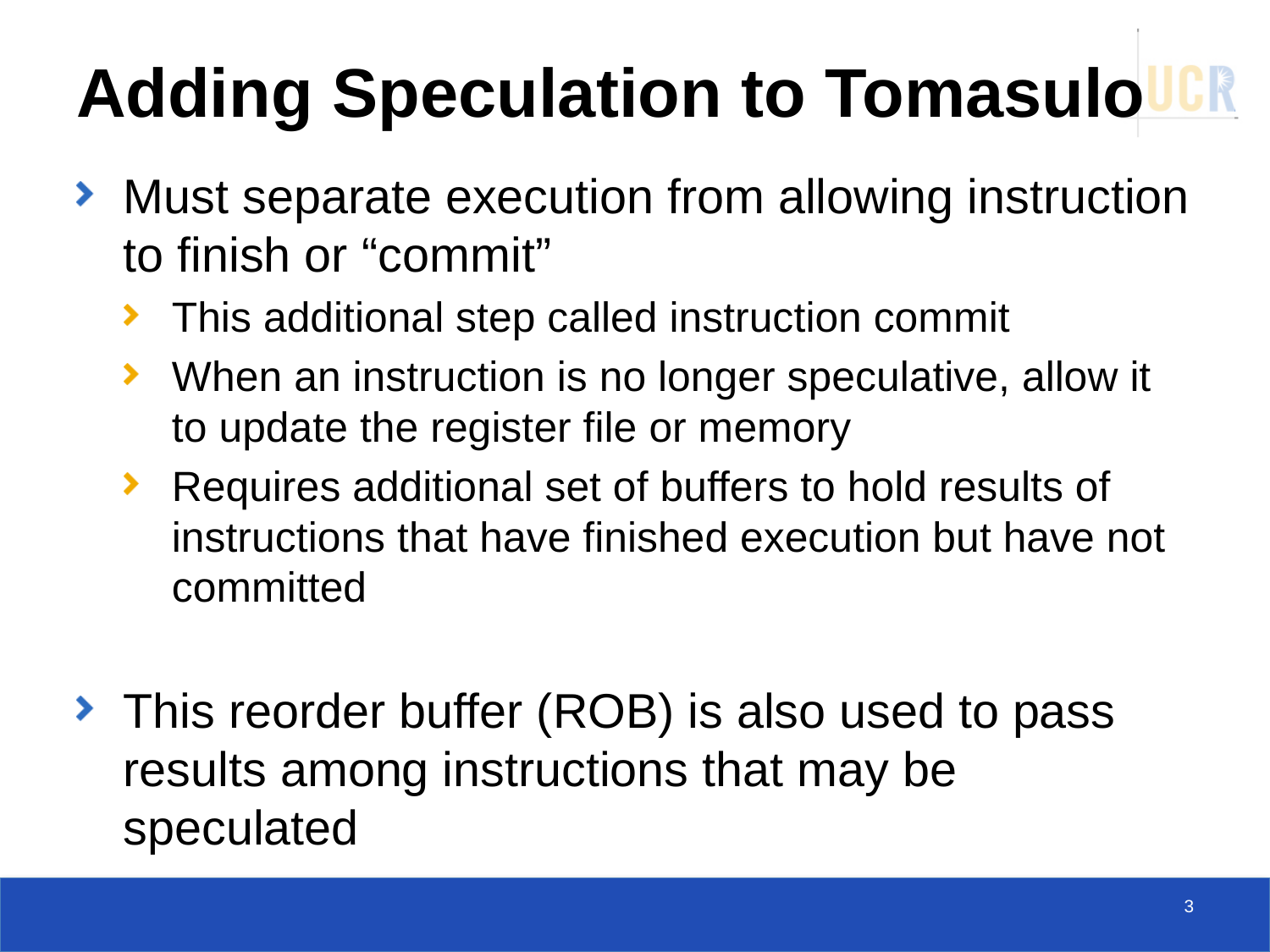

# Adding Speculation to Tomasulo
Must separate execution from allowing instruction to finish or “commit”
This additional step called instruction commit
When an instruction is no longer speculative, allow it to update the register file or memory
Requires additional set of buffers to hold results of instructions that have finished execution but have not committed

This reorder buffer (ROB) is also used to pass results among instructions that may be speculated

3